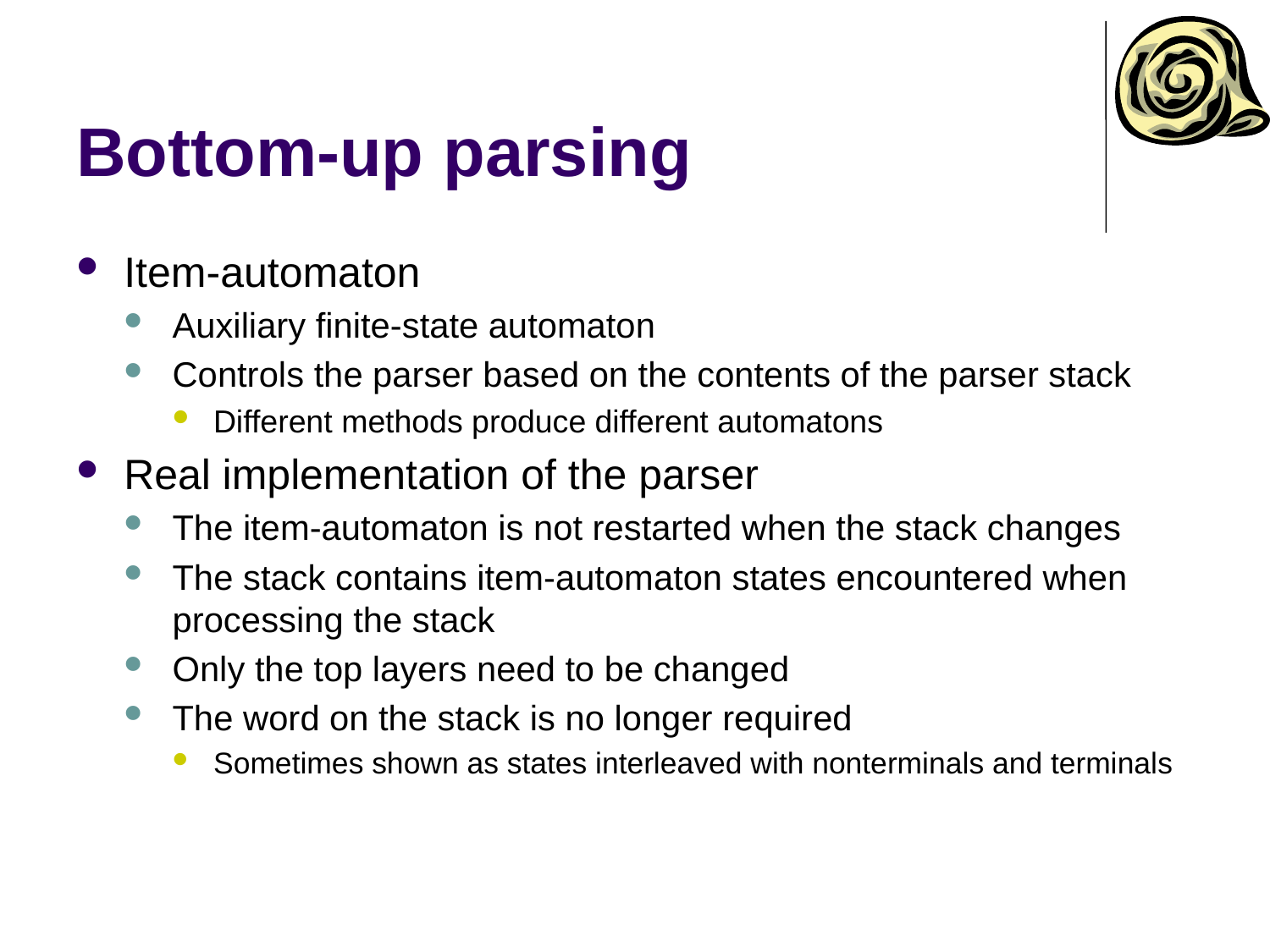

# Bottom-up parsing
Item-automaton
Auxiliary finite-state automaton
Controls the parser based on the contents of the parser stack
Different methods produce different automatons
Real implementation of the parser
The item-automaton is not restarted when the stack changes
The stack contains item-automaton states encountered when processing the stack
Only the top layers need to be changed
The word on the stack is no longer required
Sometimes shown as states interleaved with nonterminals and terminals